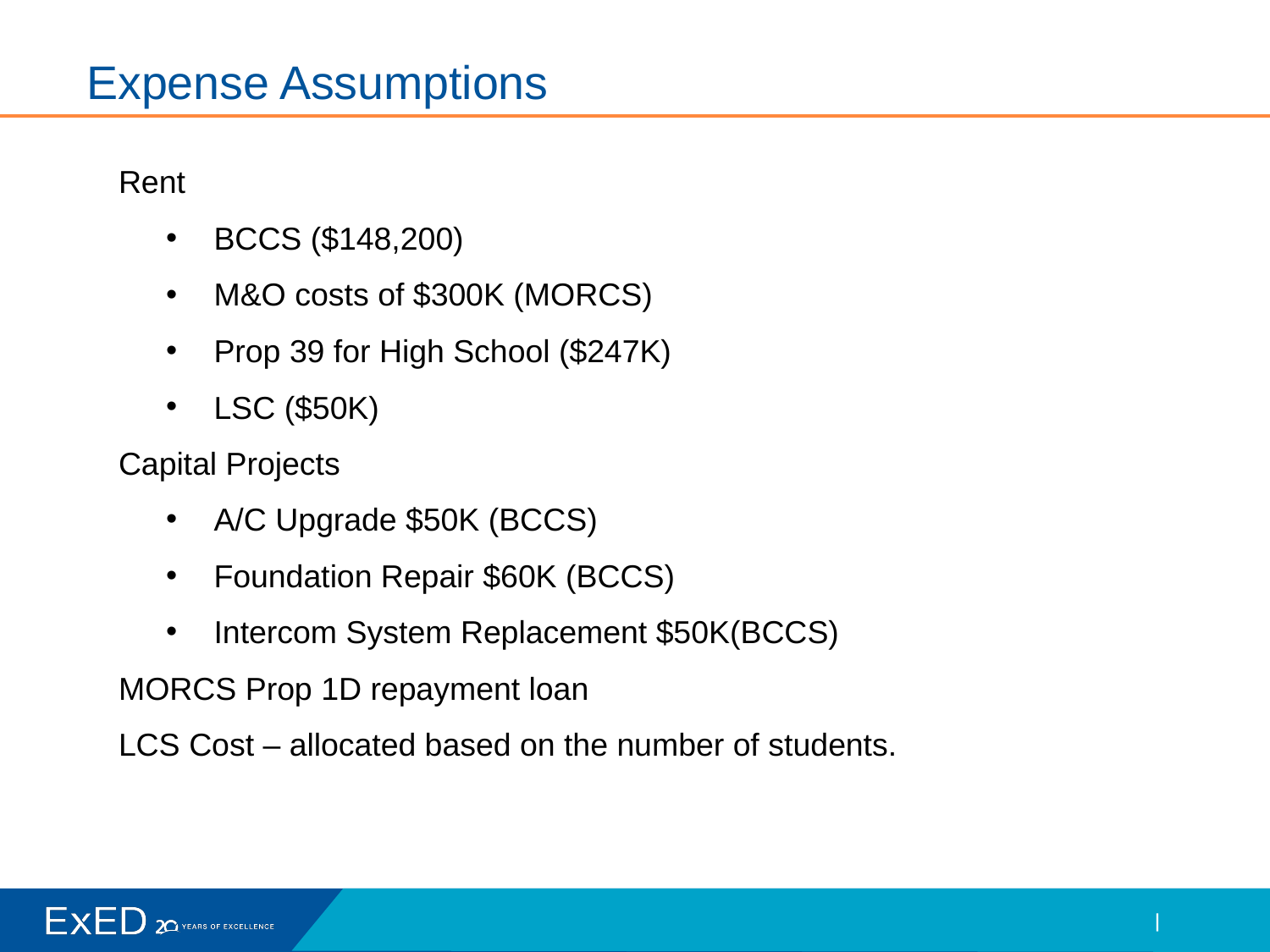

# Expense Assumptions
Rent
BCCS ($148,200)
M&O costs of $300K (MORCS)
Prop 39 for High School ($247K)
LSC ($50K)
Capital Projects
A/C Upgrade $50K (BCCS)
Foundation Repair $60K (BCCS)
Intercom System Replacement $50K(BCCS)
MORCS Prop 1D repayment loan
LCS Cost – allocated based on the number of students.